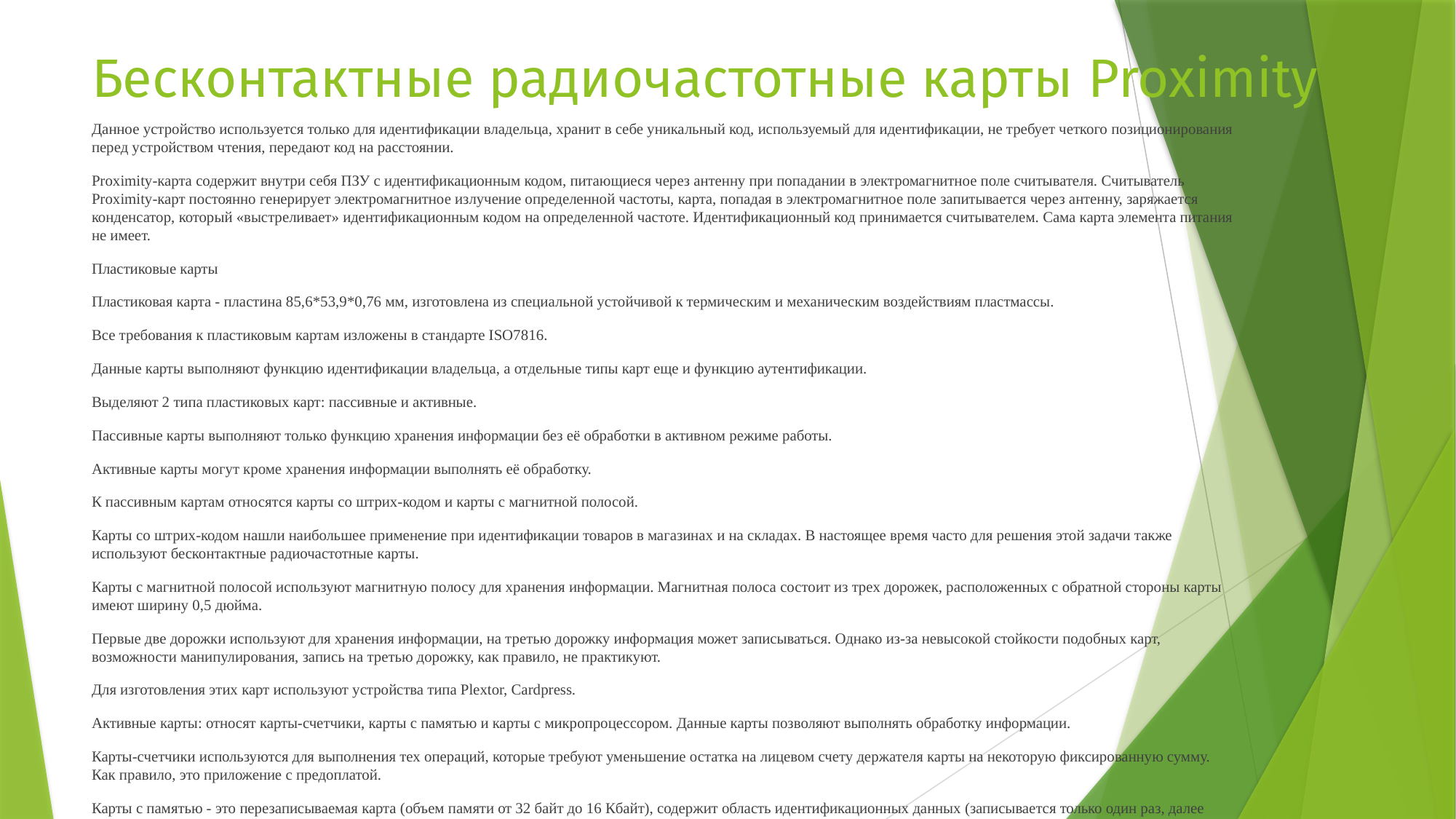

# Бесконтактные радиочастотные карты Proximity
Данное устройство используется только для идентификации владельца, хранит в себе уникальный код, используемый для идентификации, не требует четкого позиционирования перед устройством чтения, передают код на расстоянии.
Proximity-карта содержит внутри себя ПЗУ с идентификационным кодом, питающиеся через антенну при попадании в электромагнитное поле считывателя. Считыватель Proximity-карт постоянно генерирует электромагнитное излучение определенной частоты, карта, попадая в электромагнитное поле запитывается через антенну, заряжается конденсатор, который «выстреливает» идентификационным кодом на определенной частоте. Идентификационный код принимается считывателем. Сама карта элемента питания не имеет.
Пластиковые карты
Пластиковая карта - пластина 85,6*53,9*0,76 мм, изготовлена из специальной устойчивой к термическим и механическим воздействиям пластмассы.
Все требования к пластиковым картам изложены в стандарте ISO7816.
Данные карты выполняют функцию идентификации владельца, а отдельные типы карт еще и функцию аутентификации.
Выделяют 2 типа пластиковых карт: пассивные и активные.
Пассивные карты выполняют только функцию хранения информации без её обработки в активном режиме работы.
Активные карты могут кроме хранения информации выполнять её обработку.
К пассивным картам относятся карты со штрих-кодом и карты с магнитной полосой.
Карты со штрих-кодом нашли наибольшее применение при идентификации товаров в магазинах и на складах. В настоящее время часто для решения этой задачи также используют бесконтактные радиочастотные карты.
Карты с магнитной полосой используют магнитную полосу для хранения информации. Магнитная полоса состоит из трех дорожек, расположенных с обратной стороны карты имеют ширину 0,5 дюйма.
Первые две дорожки используют для хранения информации, на третью дорожку информация может записываться. Однако из-за невысокой стойкости подобных карт, возможности манипулирования, запись на третью дорожку, как правило, не практикуют.
Для изготовления этих карт используют устройства типа Plextor, Cardpress.
Активные карты: относят карты-счетчики, карты с памятью и карты с микропроцессором. Данные карты позволяют выполнять обработку информации.
Карты-счетчики используются для выполнения тех операций, которые требуют уменьшение остатка на лицевом счету держателя карты на некоторую фиксированную сумму. Как правило, это приложение с предоплатой.
Карты с памятью - это перезаписываемая карта (объем памяти от 32 байт до 16 Кбайт), содержит область идентификационных данных (записывается только один раз, далее только читается без ограничений) и некий объем перезаписываемой памяти, доступ по чтению к которой не ограничен, а для осуществления записи требуется ввод секретного PIN - кода. В них реализуется защита от несанкционированной записи. Достаточно часто используется для оплаты услуг телефонной связи, для хранения неконфиденциальной информации, которую нужно защитить от несанкционированного изменения целостности.